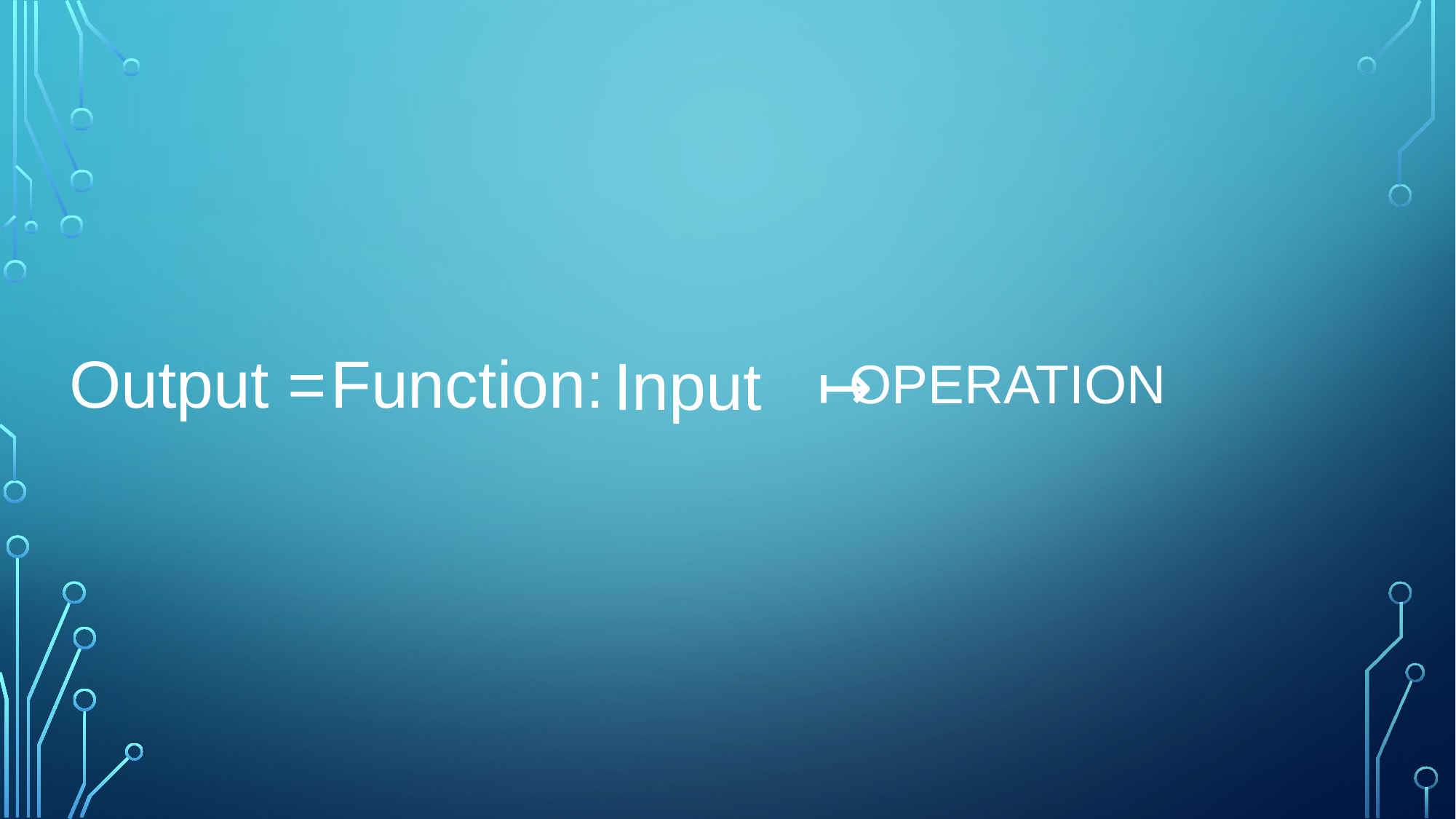

Output =
Function:
# Operation
Input   ↦